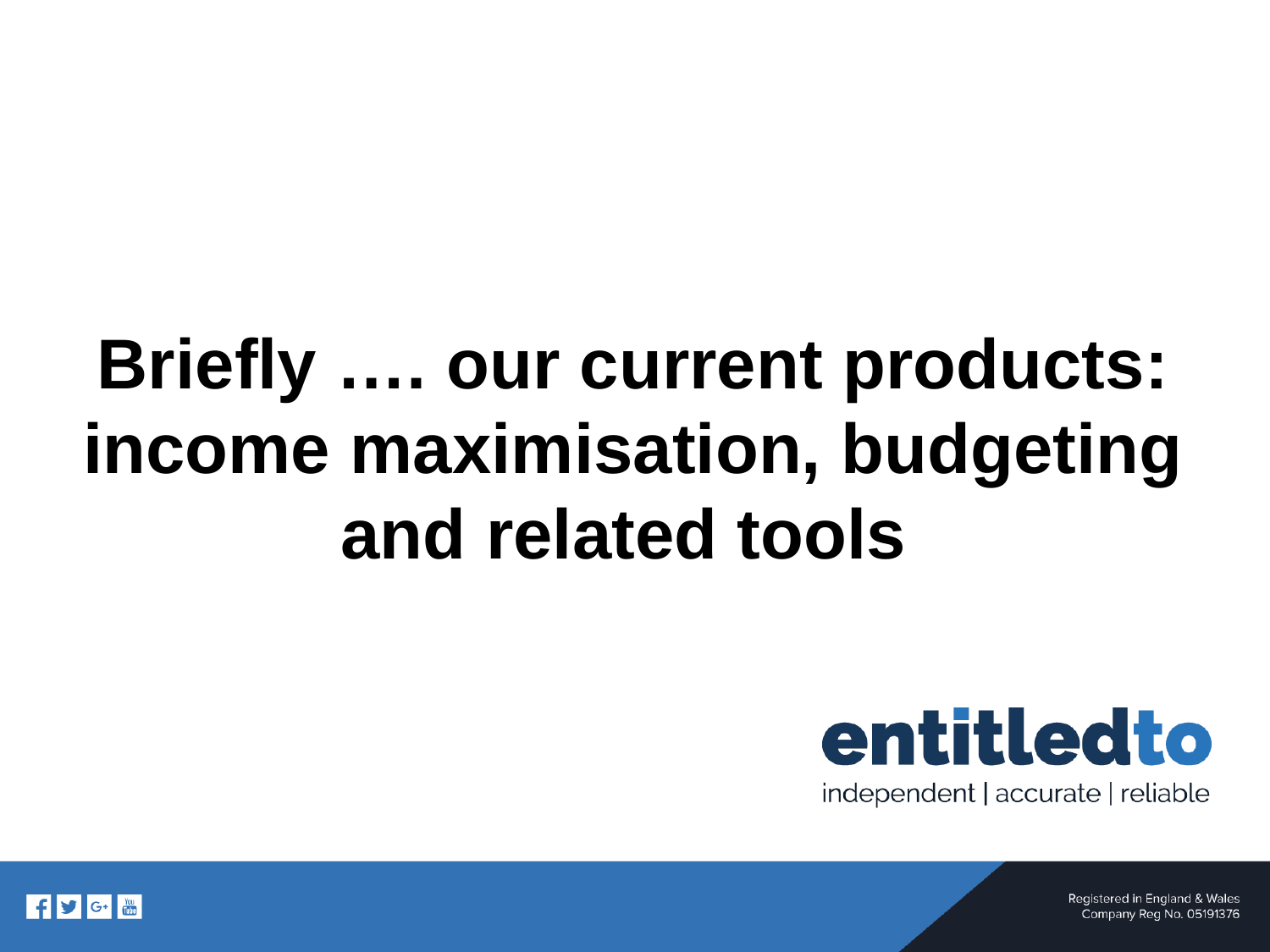

Briefly …. our current products: income maximisation, budgeting and related tools